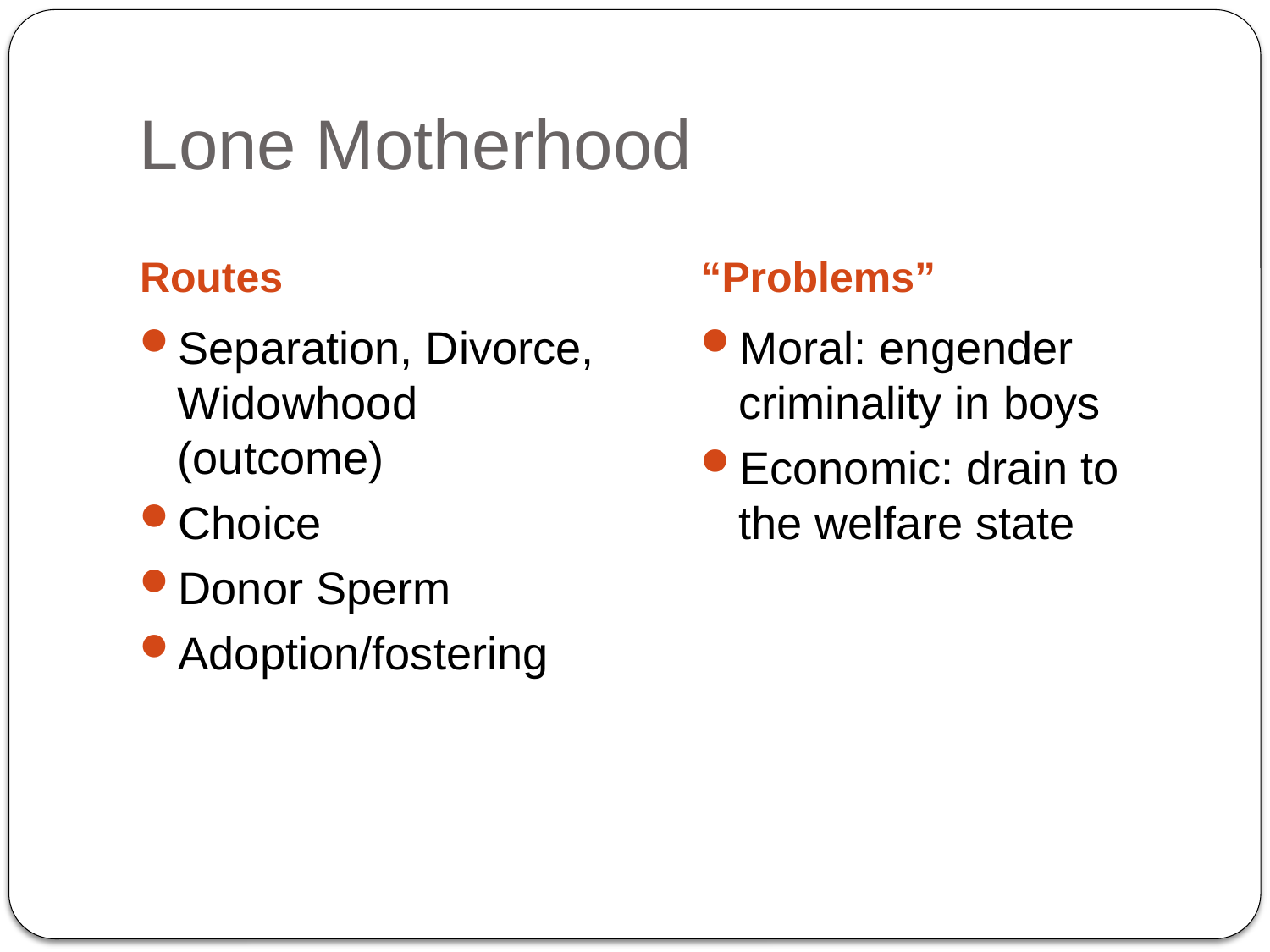

# Lone Motherhood
Routes
“Problems”
Separation, Divorce, Widowhood (outcome)
Choice
Donor Sperm
Adoption/fostering
Moral: engender criminality in boys
Economic: drain to the welfare state